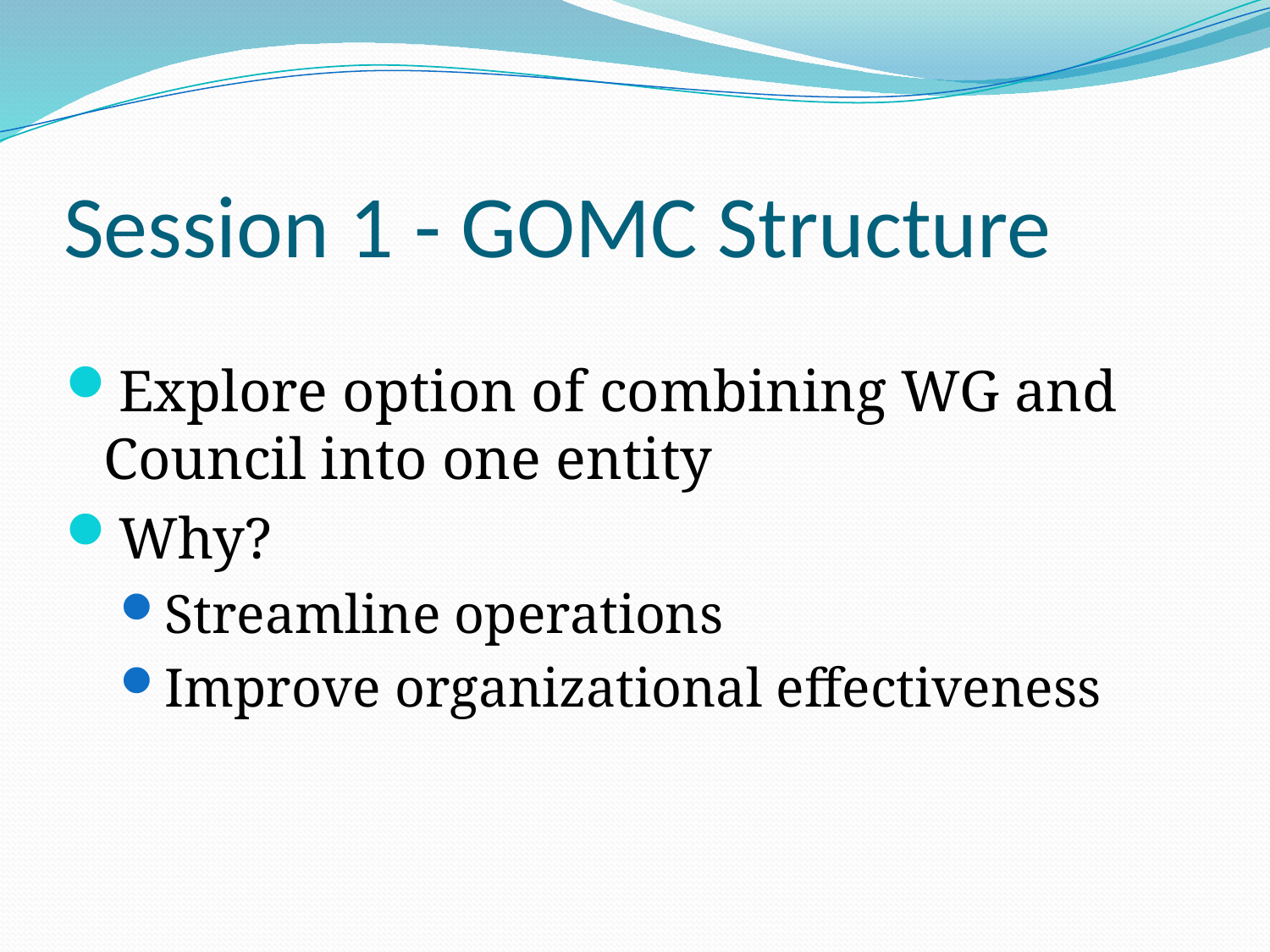

# Session 1 - GOMC Structure
Explore option of combining WG and Council into one entity
Why?
Streamline operations
Improve organizational effectiveness